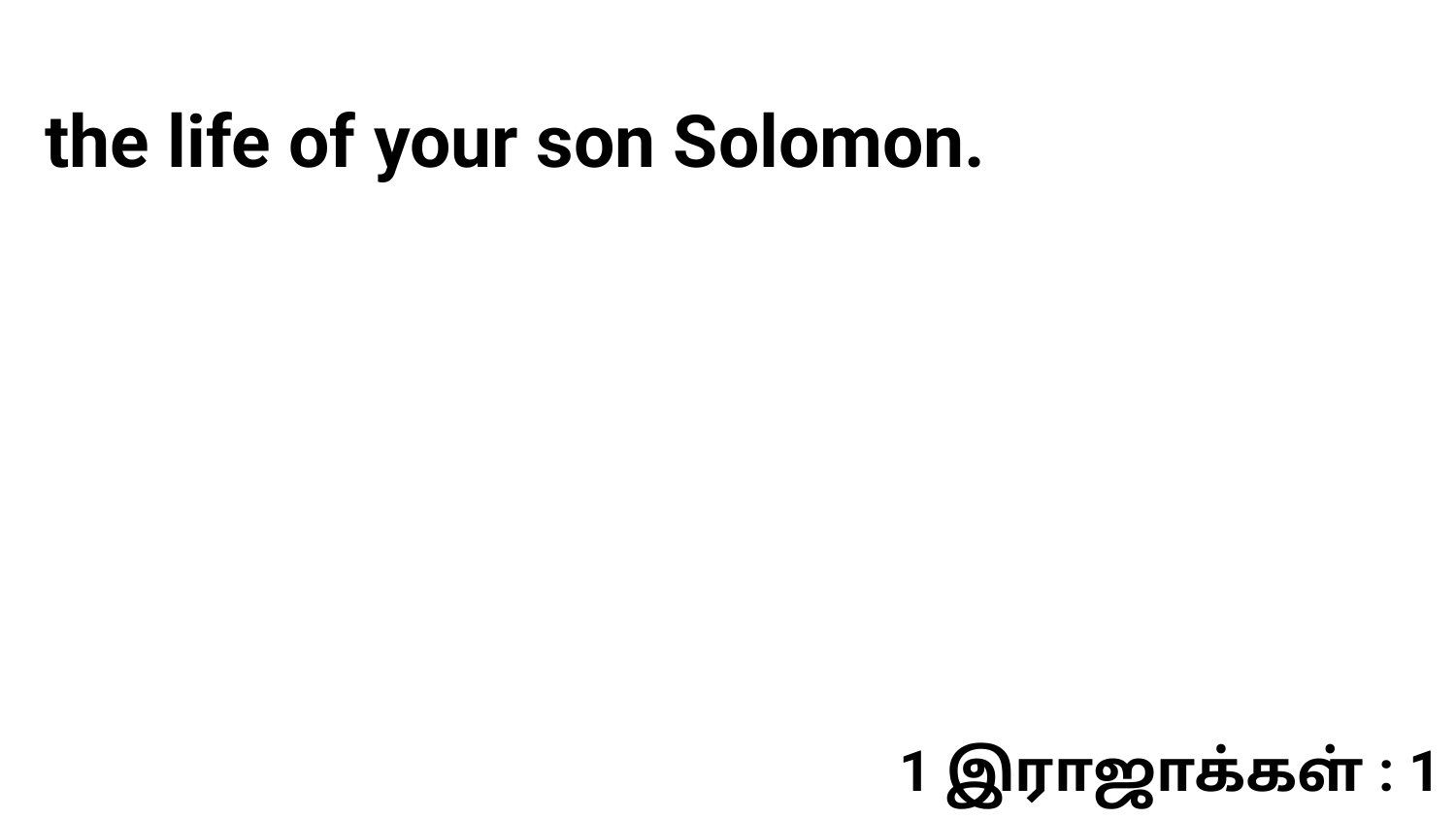

the life of your son Solomon.
1 இராஜாக்கள் : 1